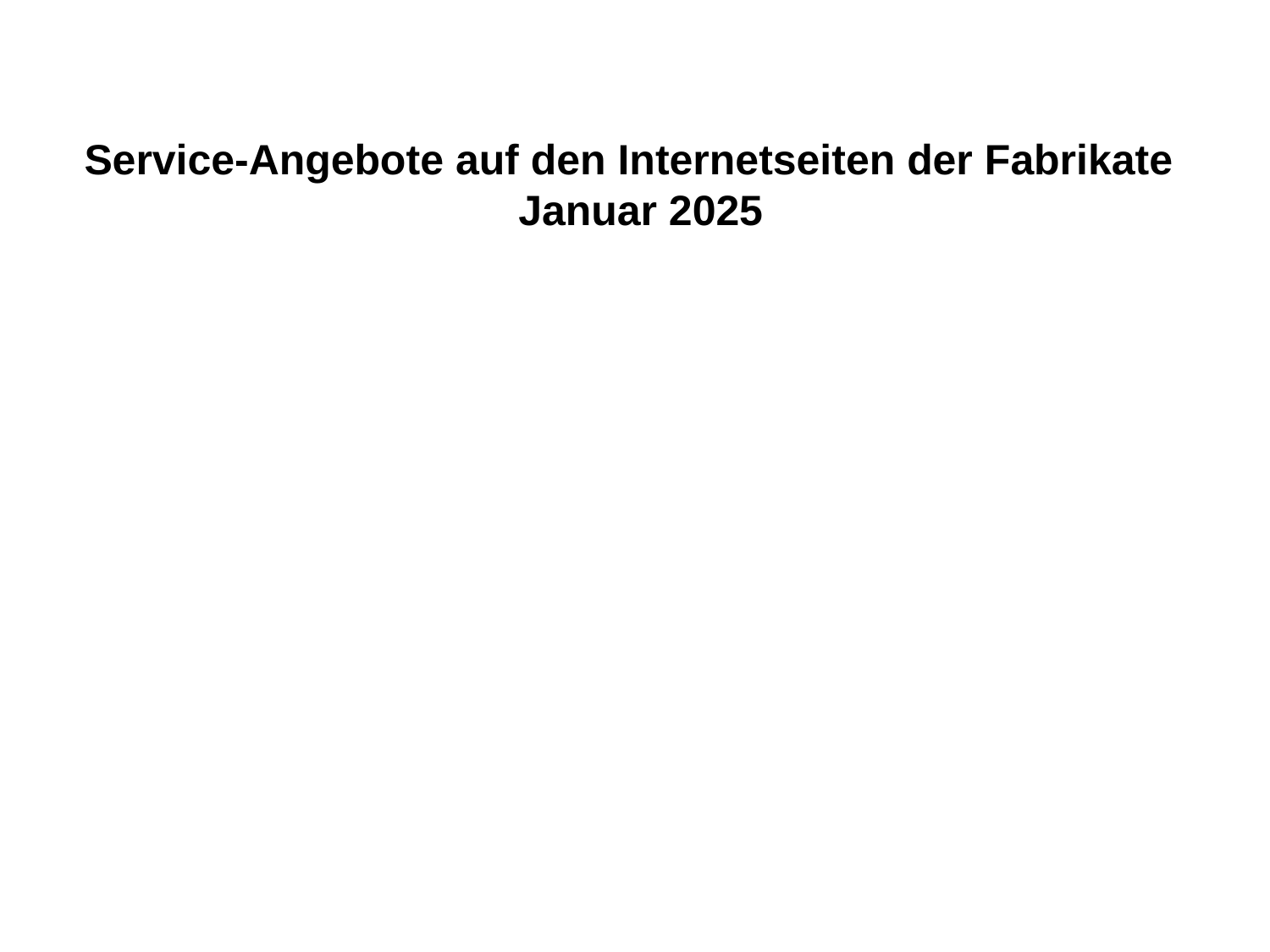

Service-Angebote auf den Internetseiten der Fabrikate
 Januar 2025